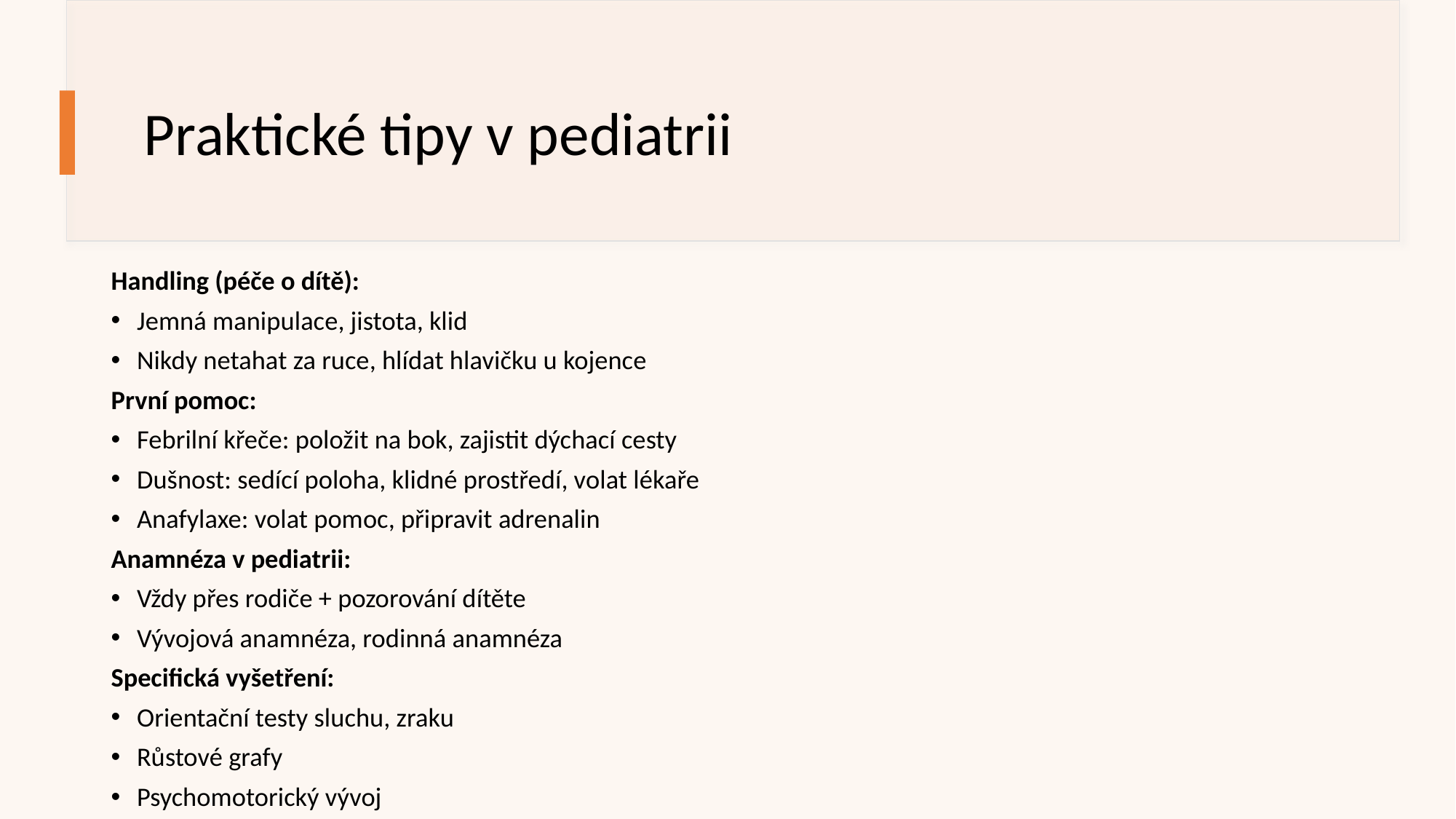

# Praktické tipy v pediatrii

Handling (péče o dítě):
Jemná manipulace, jistota, klid
Nikdy netahat za ruce, hlídat hlavičku u kojence
První pomoc:
Febrilní křeče: položit na bok, zajistit dýchací cesty
Dušnost: sedící poloha, klidné prostředí, volat lékaře
Anafylaxe: volat pomoc, připravit adrenalin
Anamnéza v pediatrii:
Vždy přes rodiče + pozorování dítěte
Vývojová anamnéza, rodinná anamnéza
Specifická vyšetření:
Orientační testy sluchu, zraku
Růstové grafy
Psychomotorický vývoj